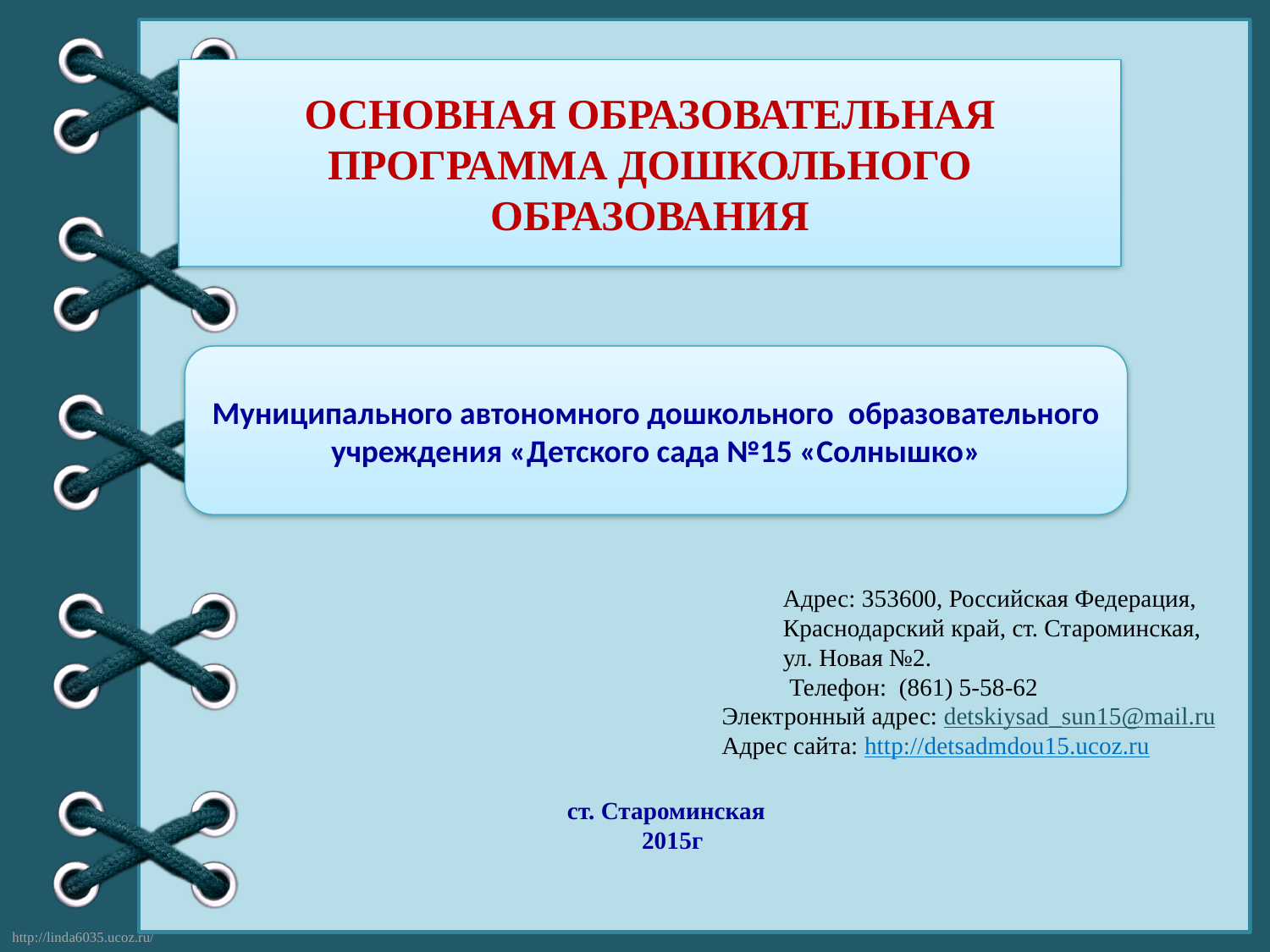

ст. Староминская
                                                                                            2015г
Основная образовательная программа дошкольного образования
Муниципального автономного дошкольного  образовательного учреждения «Детского сада №15 «Солнышко»
                           Адрес: 353600, Российская Федерация,
                           Краснодарский край, ст. Староминская,
                           ул. Новая №2.
                            Телефон:  (861) 5-58-62
                 Электронный адрес: detskiysad_sun15@mail.ru
                 Адрес сайта: http://detsadmdou15.ucoz.ru